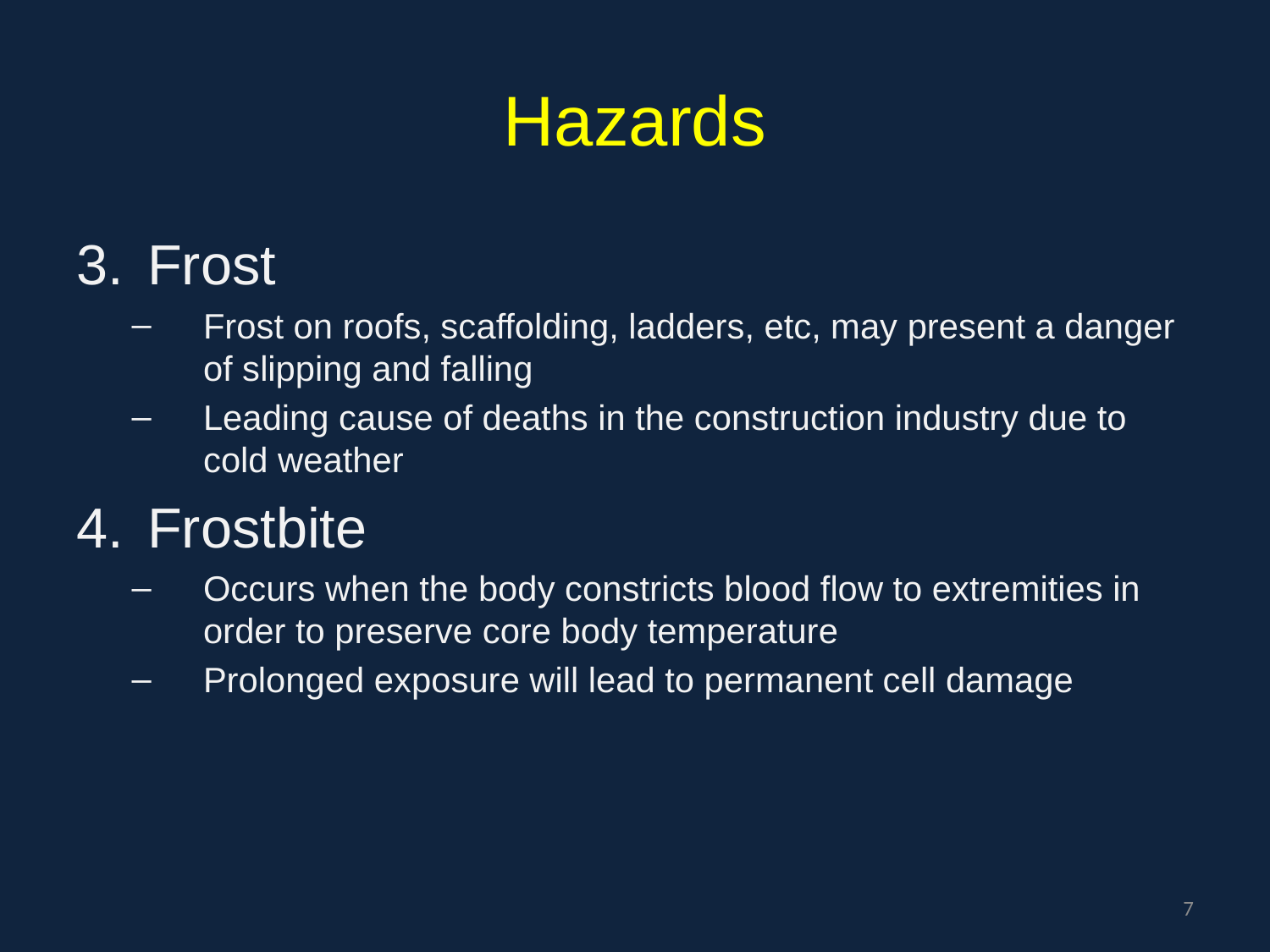

# Hazards
Frost
Frost on roofs, scaffolding, ladders, etc, may present a danger of slipping and falling
Leading cause of deaths in the construction industry due to cold weather
Frostbite
Occurs when the body constricts blood flow to extremities in order to preserve core body temperature
Prolonged exposure will lead to permanent cell damage
7